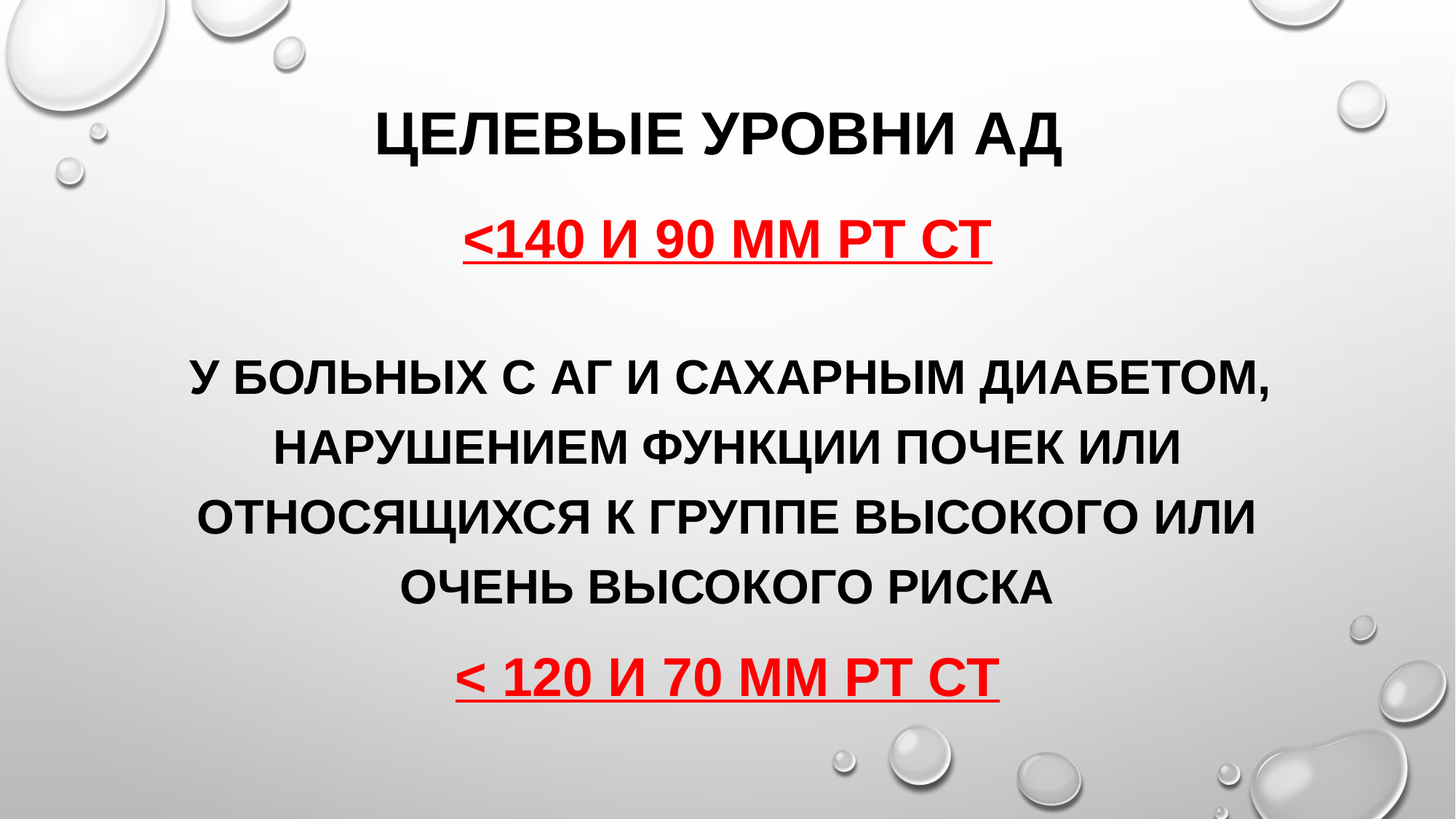

# Целевые уровни АД
<140 и 90 мм рт ст

 У больных с АГ и сахарным диабетом, нарушением функции почек или относящихся к группе высокого или очень высокого риска
< 120 и 70 мм рт ст